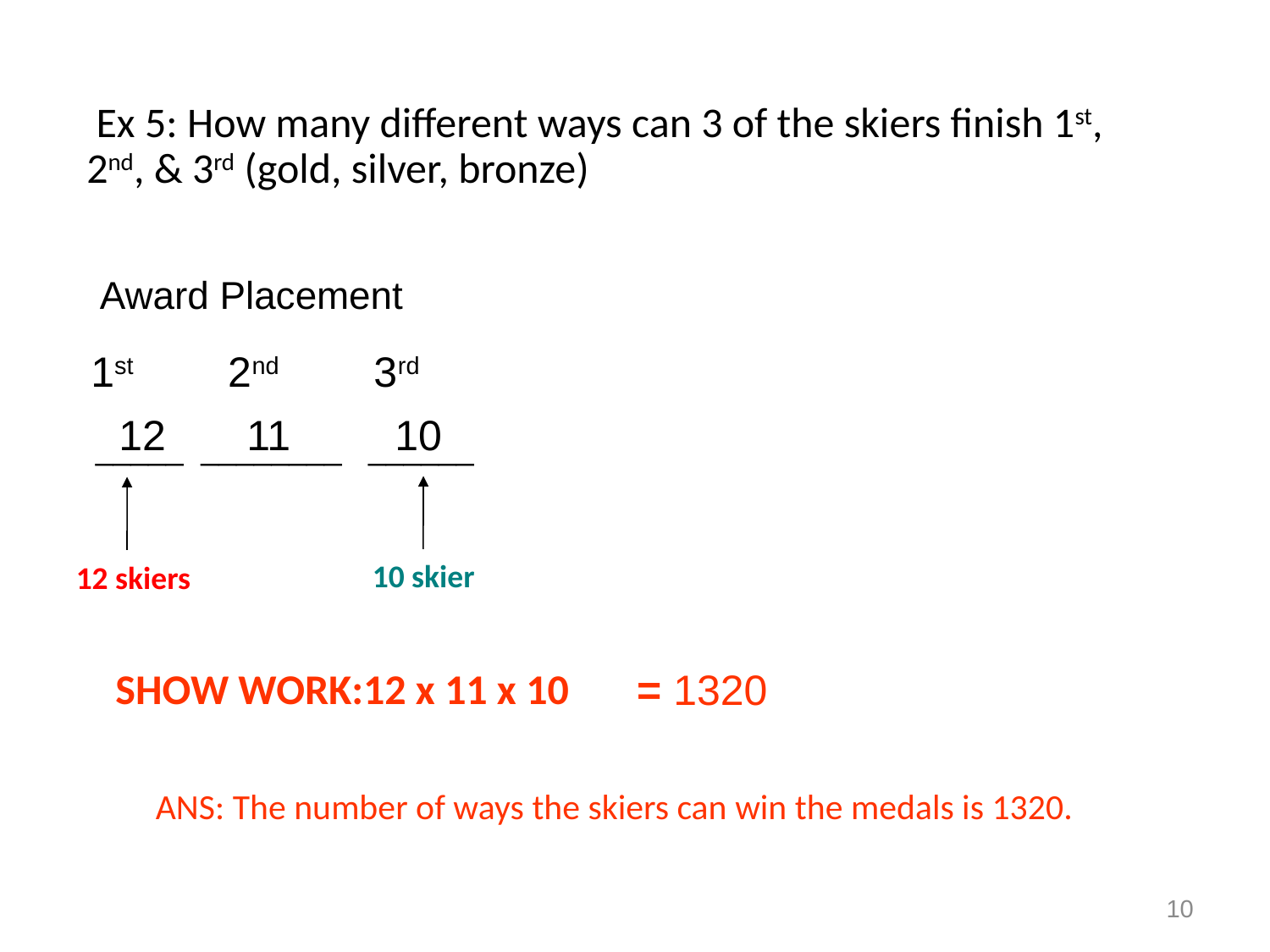

Ex 5: How many different ways can 3 of the skiers finish 1st, 2nd, & 3rd (gold, silver, bronze)
Award Placement
1st        2nd        3rd
12
11
10
_____  ________   ______

10 skier
12 skiers
SHOW WORK:12 x 11 x 10
= 1320

ANS: The number of ways the skiers can win the medals is 1320.
10